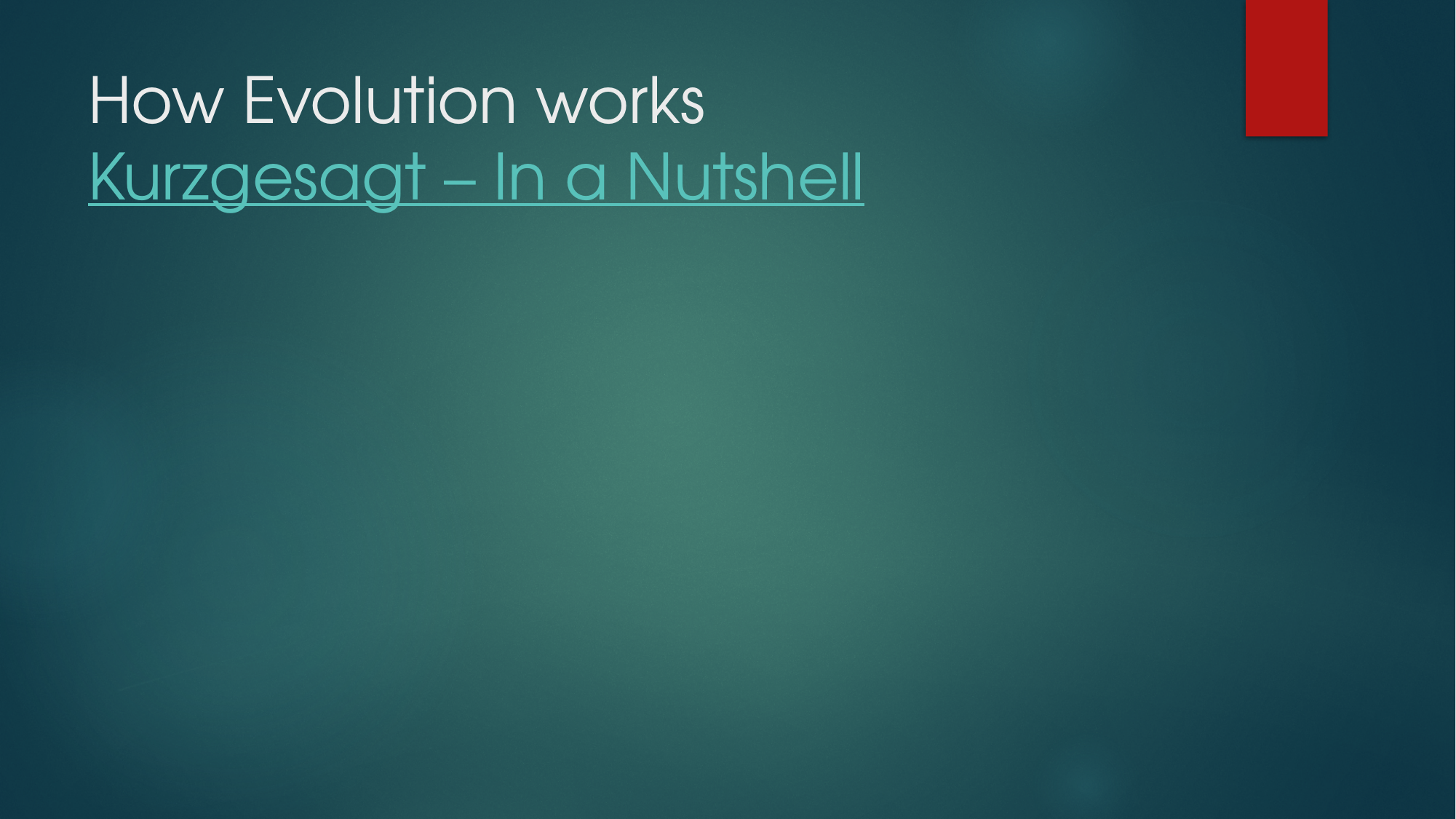

# How Evolution works Kurzgesagt – In a Nutshell